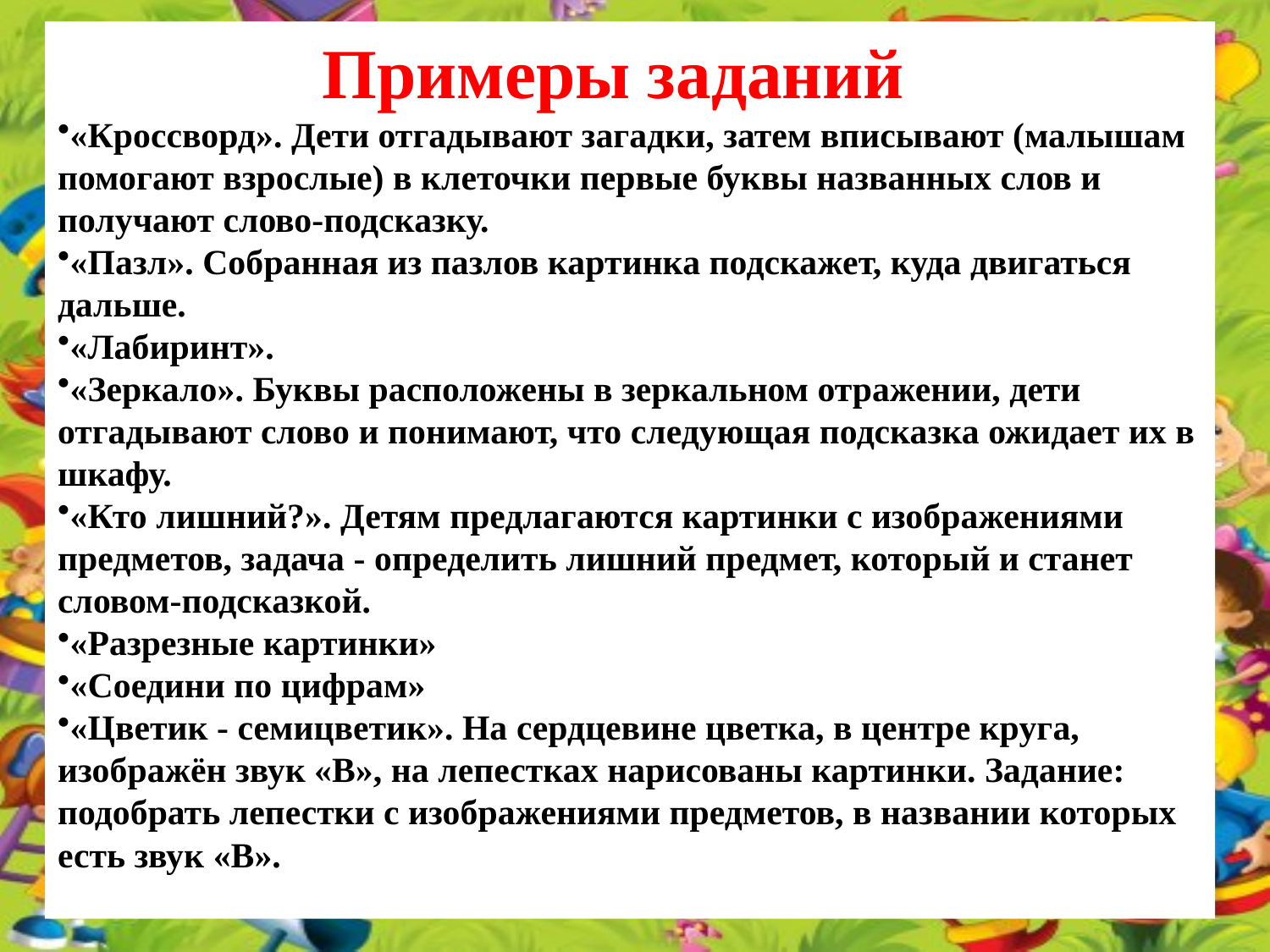

Примеры заданий
«Кроссворд». Дети отгадывают загадки, затем вписывают (малышам помогают взрослые) в клеточки первые буквы названных слов и получают слово-подсказку.
«Пазл». Собранная из пазлов картинка подскажет, куда двигаться дальше.
«Лабиринт».
«Зеркало». Буквы расположены в зеркальном отражении, дети отгадывают слово и понимают, что следующая подсказка ожидает их в шкафу.
«Кто лишний?». Детям предлагаются картинки с изображениями предметов, задача - определить лишний предмет, который и станет словом-подсказкой.
«Разрезные картинки»
«Соедини по цифрам»
«Цветик - семицветик». На сердцевине цветка, в центре круга, изображён звук «В», на лепестках нарисованы картинки. Задание: подобрать лепестки с изображениями предметов, в названии которых есть звук «В».